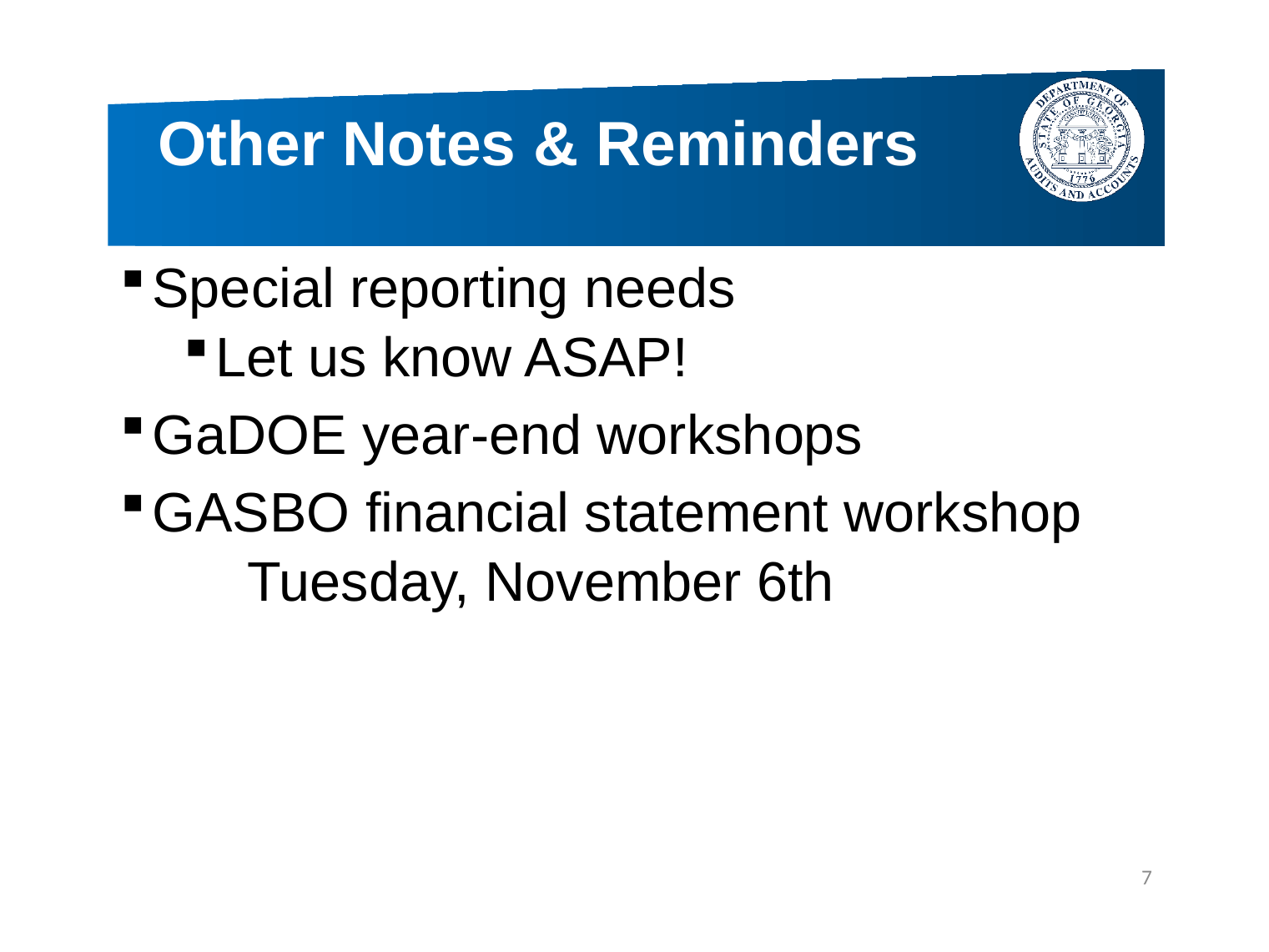

# Other Notes & Reminders
Special reporting needs
Let us know ASAP!
GaDOE year-end workshops
GASBO financial statement workshop
Tuesday, November 6th
7